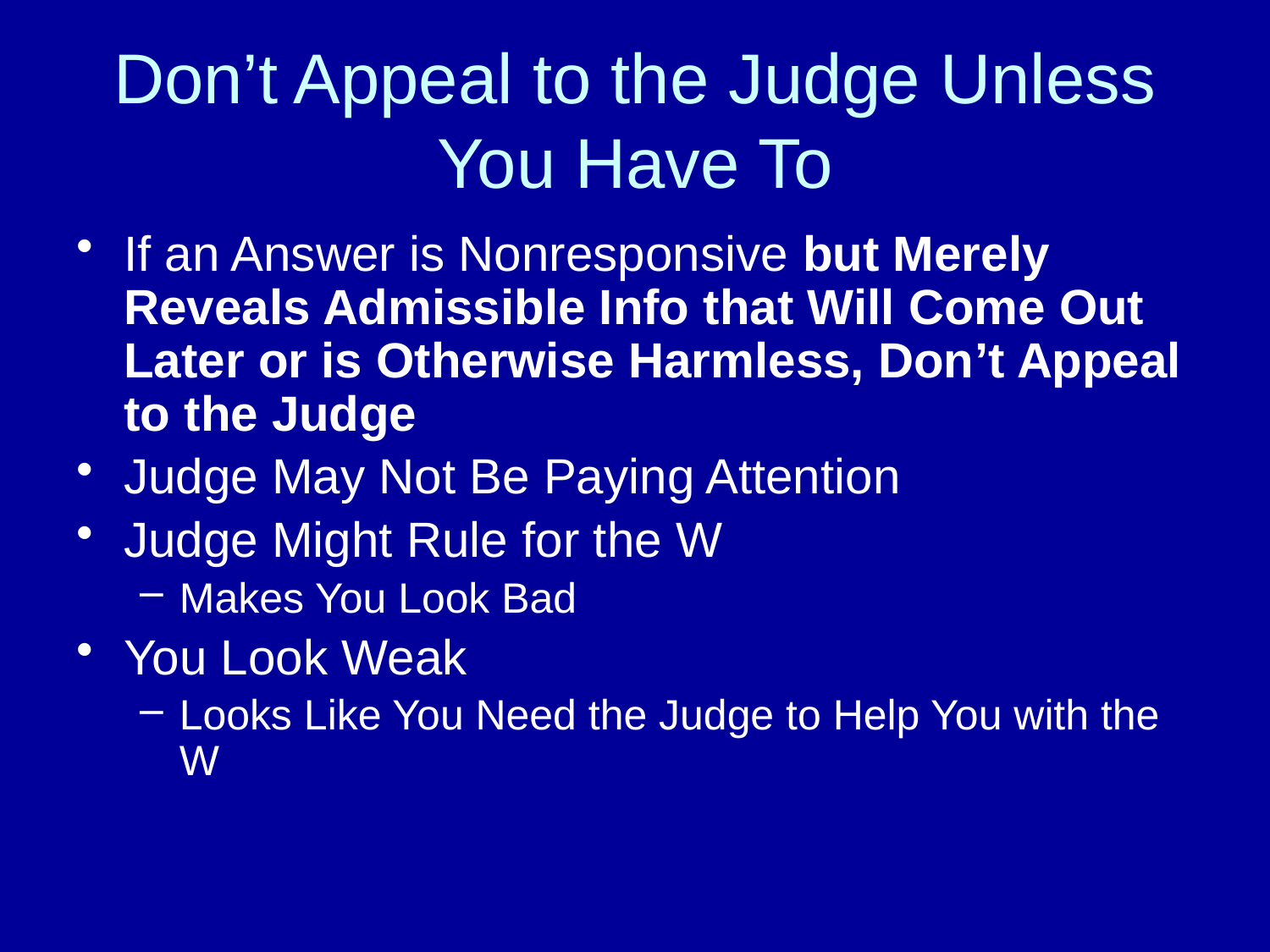

# Don’t Appeal to the Judge Unless You Have To
If an Answer is Nonresponsive but Merely Reveals Admissible Info that Will Come Out Later or is Otherwise Harmless, Don’t Appeal to the Judge
Judge May Not Be Paying Attention
Judge Might Rule for the W
Makes You Look Bad
You Look Weak
Looks Like You Need the Judge to Help You with the W